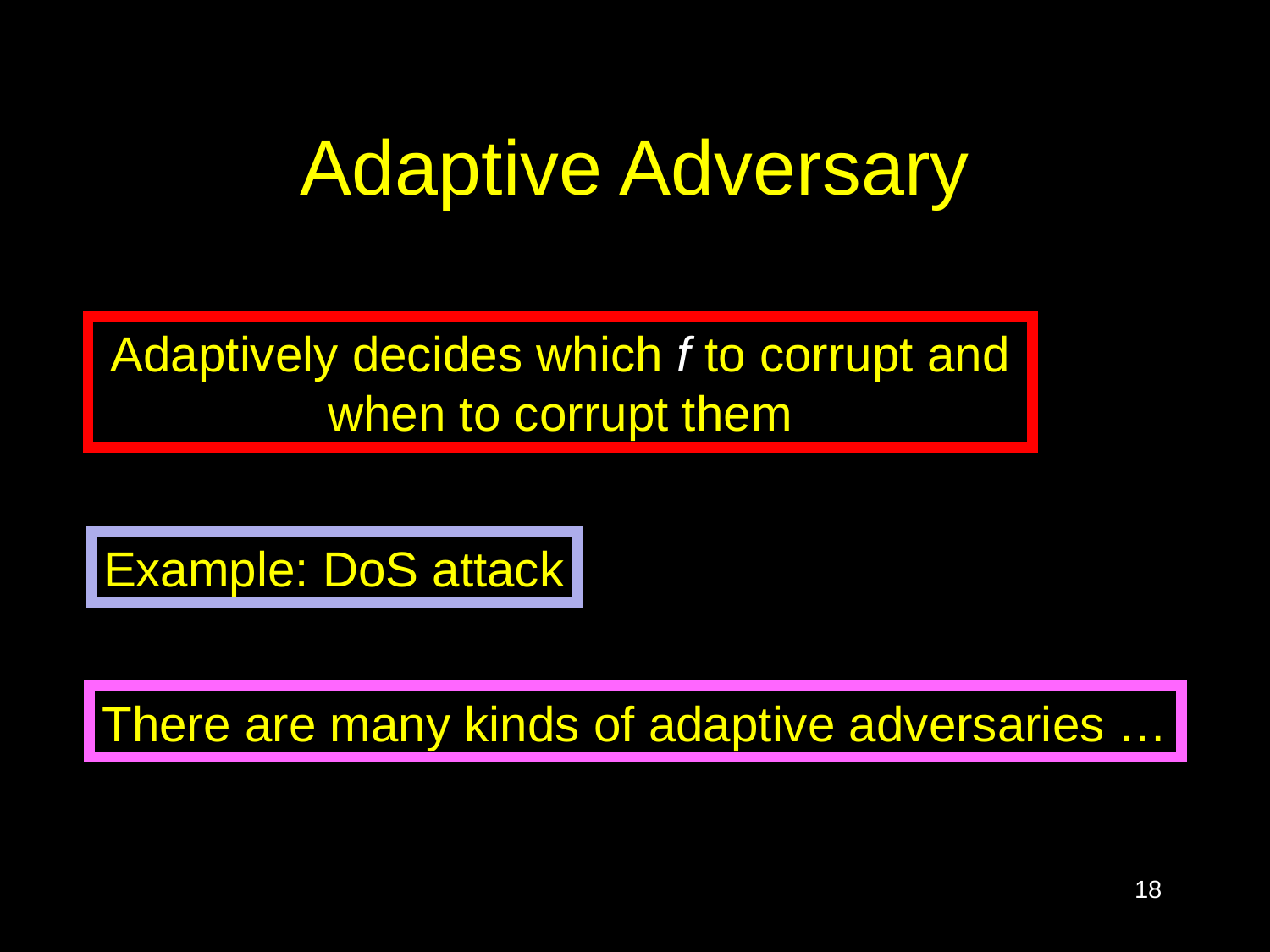

# Adaptive Adversary
Adaptively decides which f to corrupt and when to corrupt them
Example: DoS attack
There are many kinds of adaptive adversaries …
18